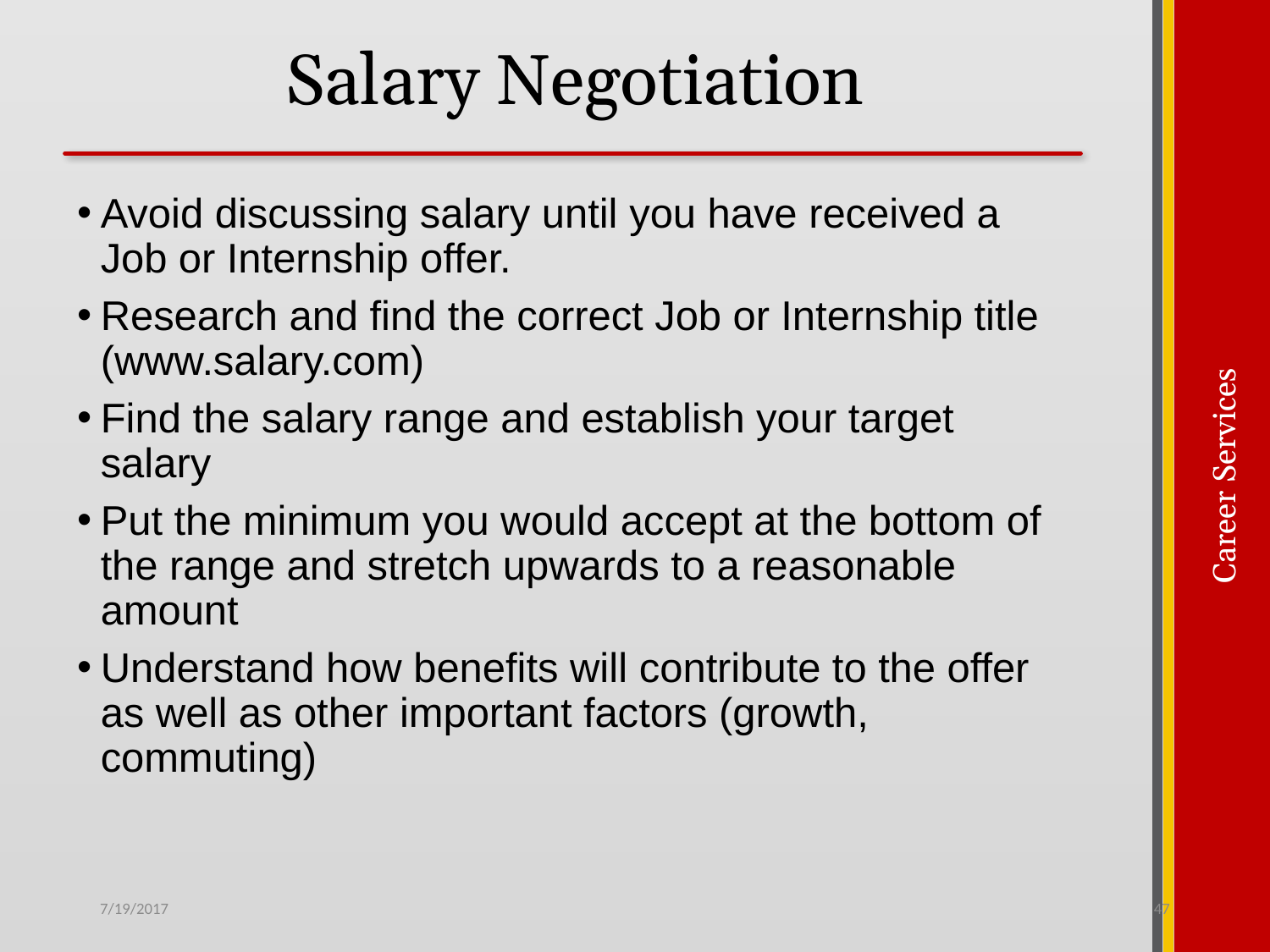

# Salary Negotiation
Avoid discussing salary until you have received a Job or Internship offer.
Research and find the correct Job or Internship title (www.salary.com)
Find the salary range and establish your target salary
Put the minimum you would accept at the bottom of the range and stretch upwards to a reasonable amount
Understand how benefits will contribute to the offer as well as other important factors (growth, commuting)
7/19/2017

47